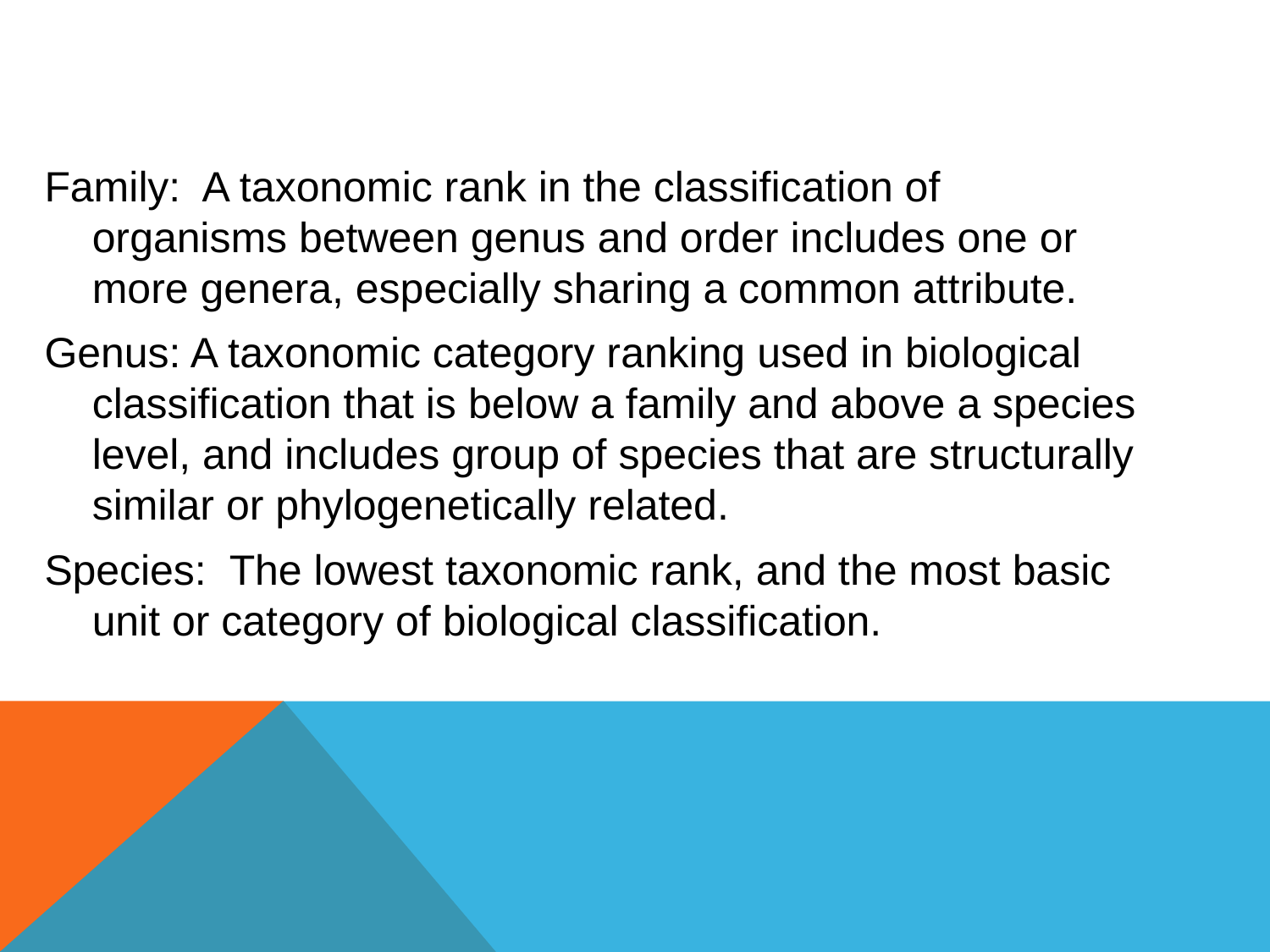

Family:  A taxonomic rank in the classification of organisms between genus and order includes one or more genera, especially sharing a common attribute.
Genus: A taxonomic category ranking used in biological classification that is below a family and above a species level, and includes group of species that are structurally similar or phylogenetically related.
Species:  The lowest taxonomic rank, and the most basic unit or category of biological classification.